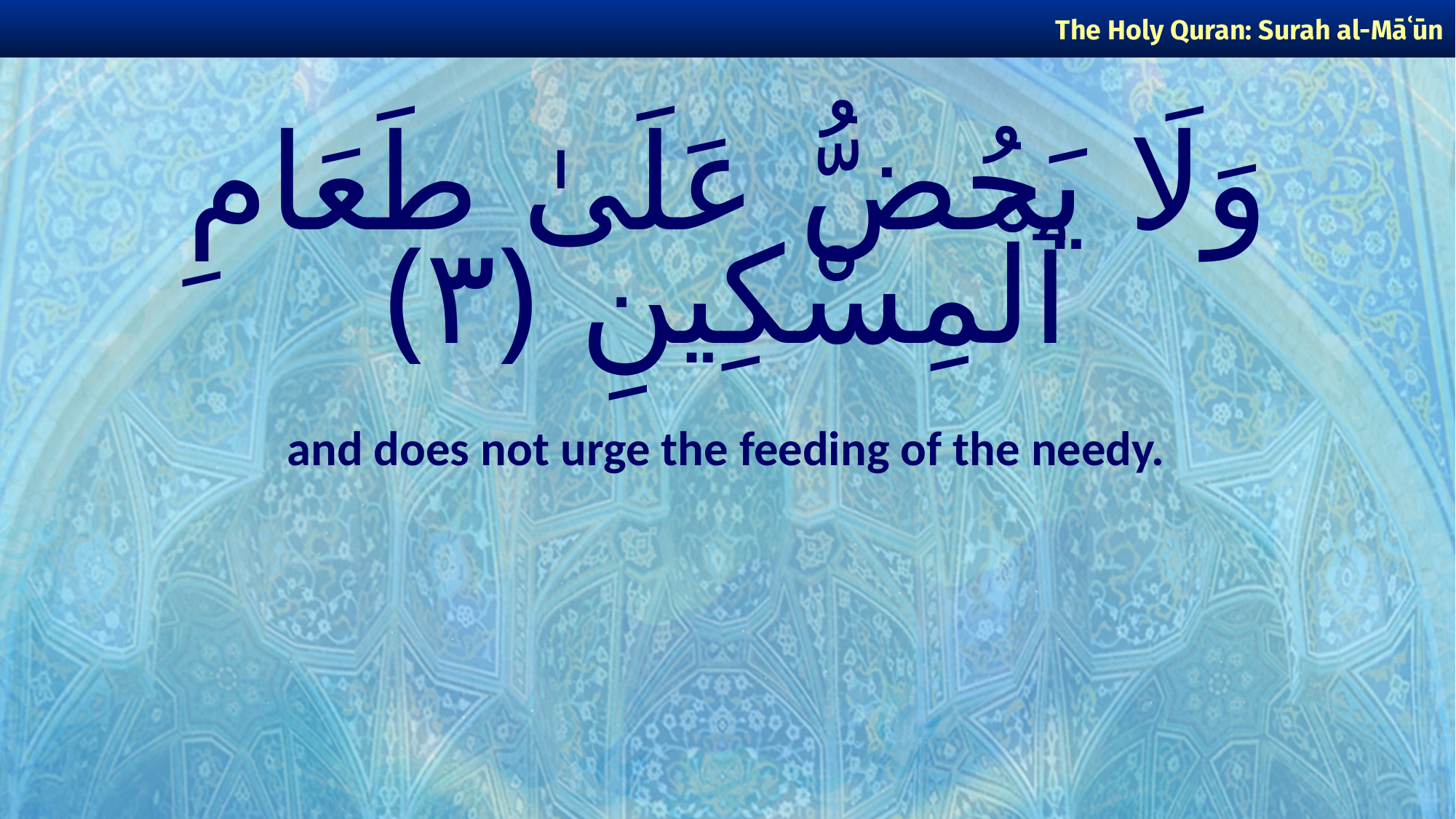

The Holy Quran: Surah al-Māʿūn
# وَلَا يَحُضُّ عَلَىٰ طَعَامِ ٱلْمِسْكِينِ ﴿٣﴾
and does not urge the feeding of the needy.